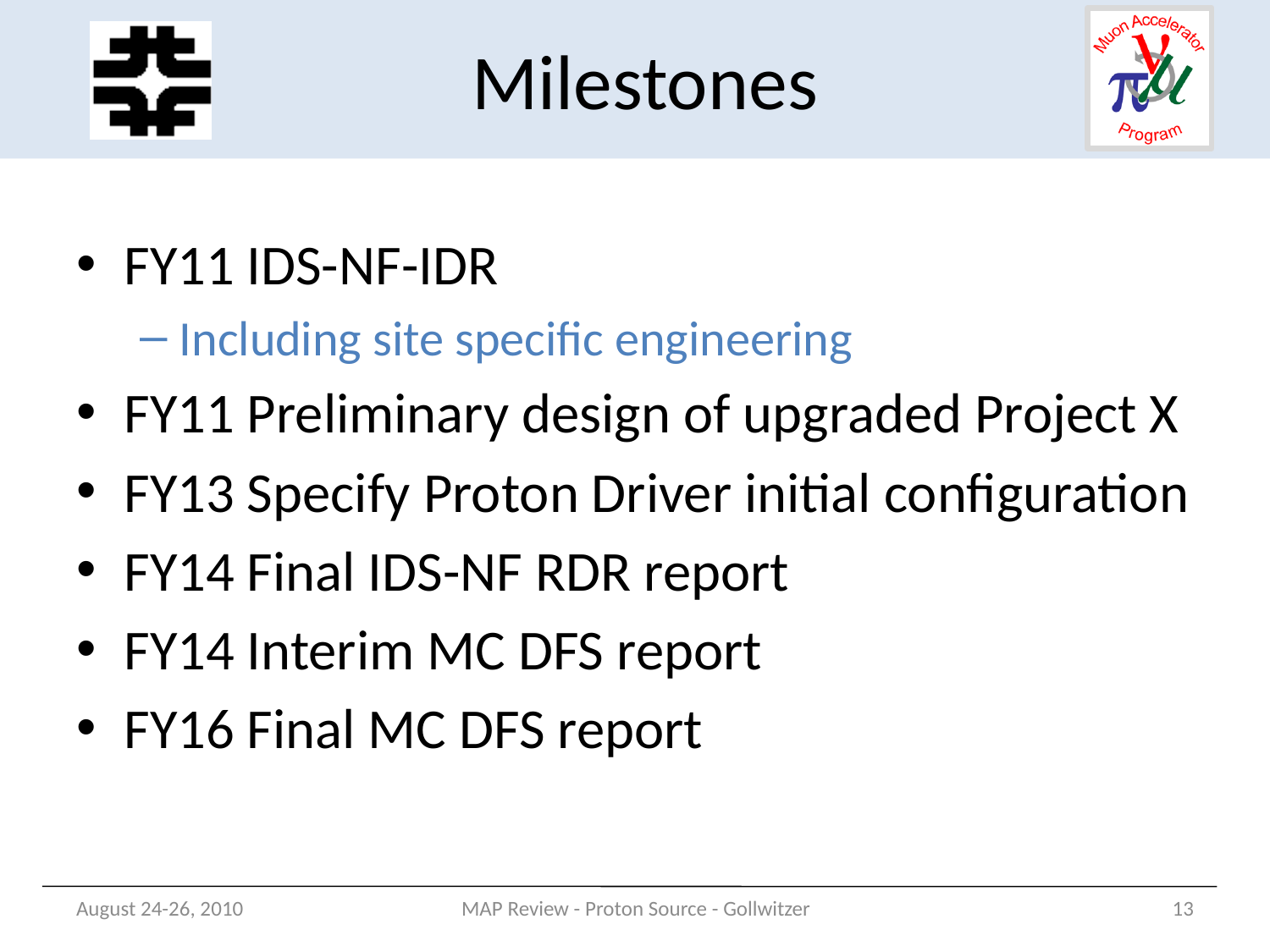

Milestones
FY11 IDS-NF-IDR
Including site specific engineering
FY11 Preliminary design of upgraded Project X
FY13 Specify Proton Driver initial configuration
FY14 Final IDS-NF RDR report
FY14 Interim MC DFS report
FY16 Final MC DFS report
August 24-26, 2010
MAP Review - Proton Source - Gollwitzer
13